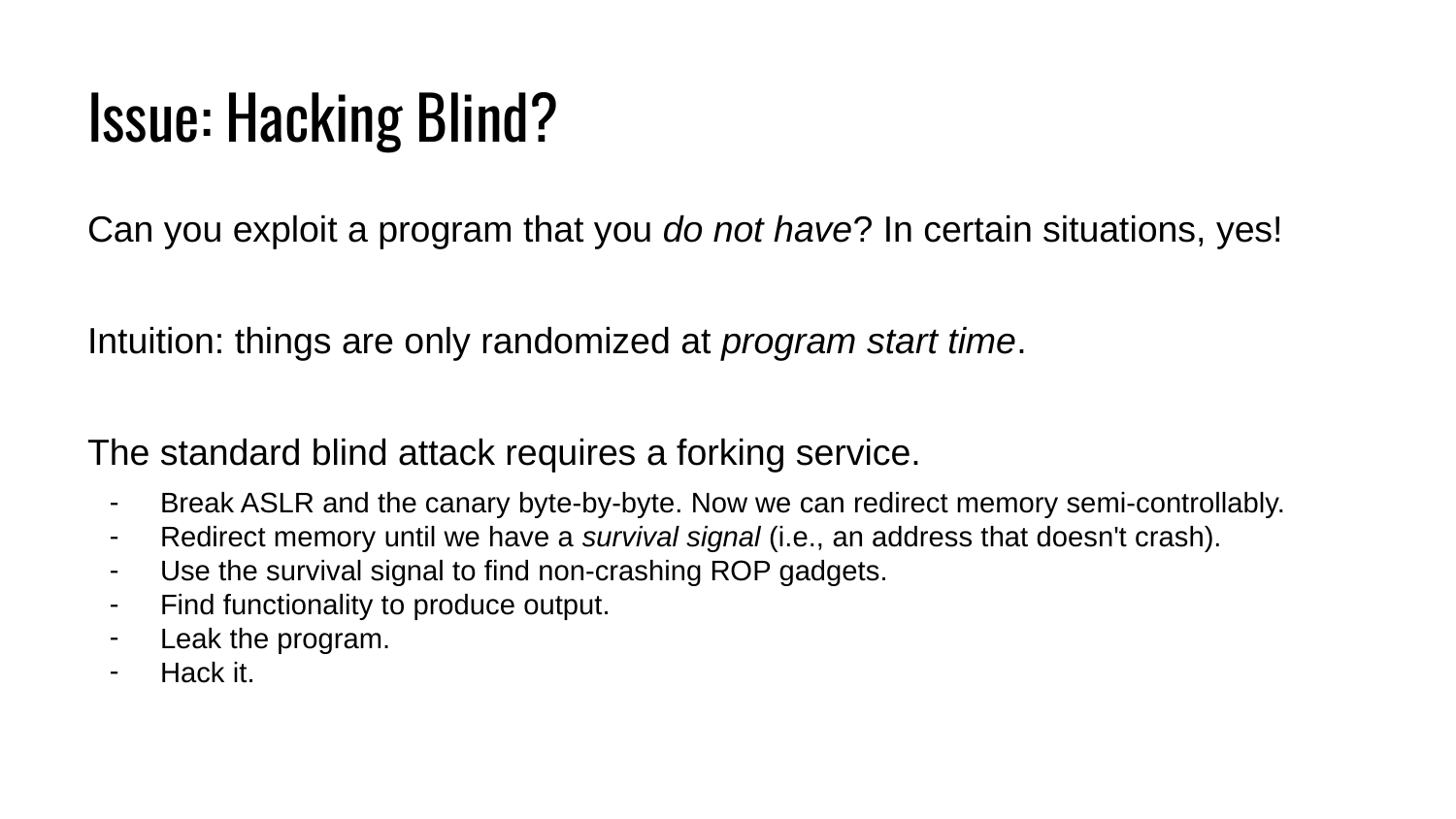

# Issue: Hacking Blind?
Can you exploit a program that you do not have? In certain situations, yes!

Intuition: things are only randomized at program start time.

The standard blind attack requires a forking service.
Break ASLR and the canary byte-by-byte. Now we can redirect memory semi-controllably.
Redirect memory until we have a survival signal (i.e., an address that doesn't crash).
Use the survival signal to find non-crashing ROP gadgets.
Find functionality to produce output.
Leak the program.
Hack it.